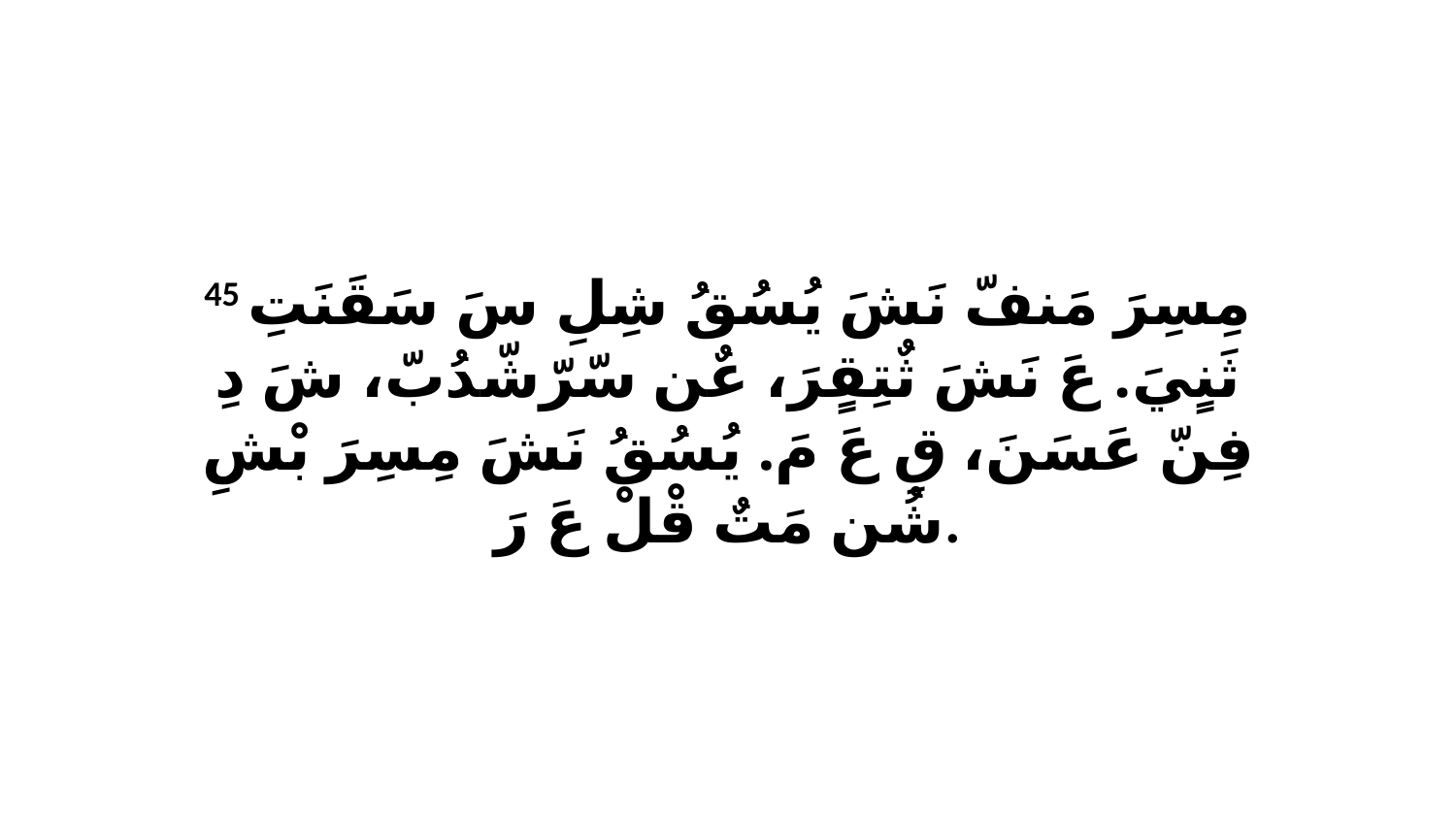

45 مِسِرَ مَنفّ نَشَ يُسُقُ شِلِ سَ سَقَنَتِ ثَنٍيَ. عَ نَشَ ثٌتِقٍرَ، عٌن سّرّشّدُبّ، شَ دِ فِنّ عَسَنَ، قِ عَ مَ. يُسُقُ نَشَ مِسِرَ بْشِ شُن مَتٌ قْلْ عَ رَ.